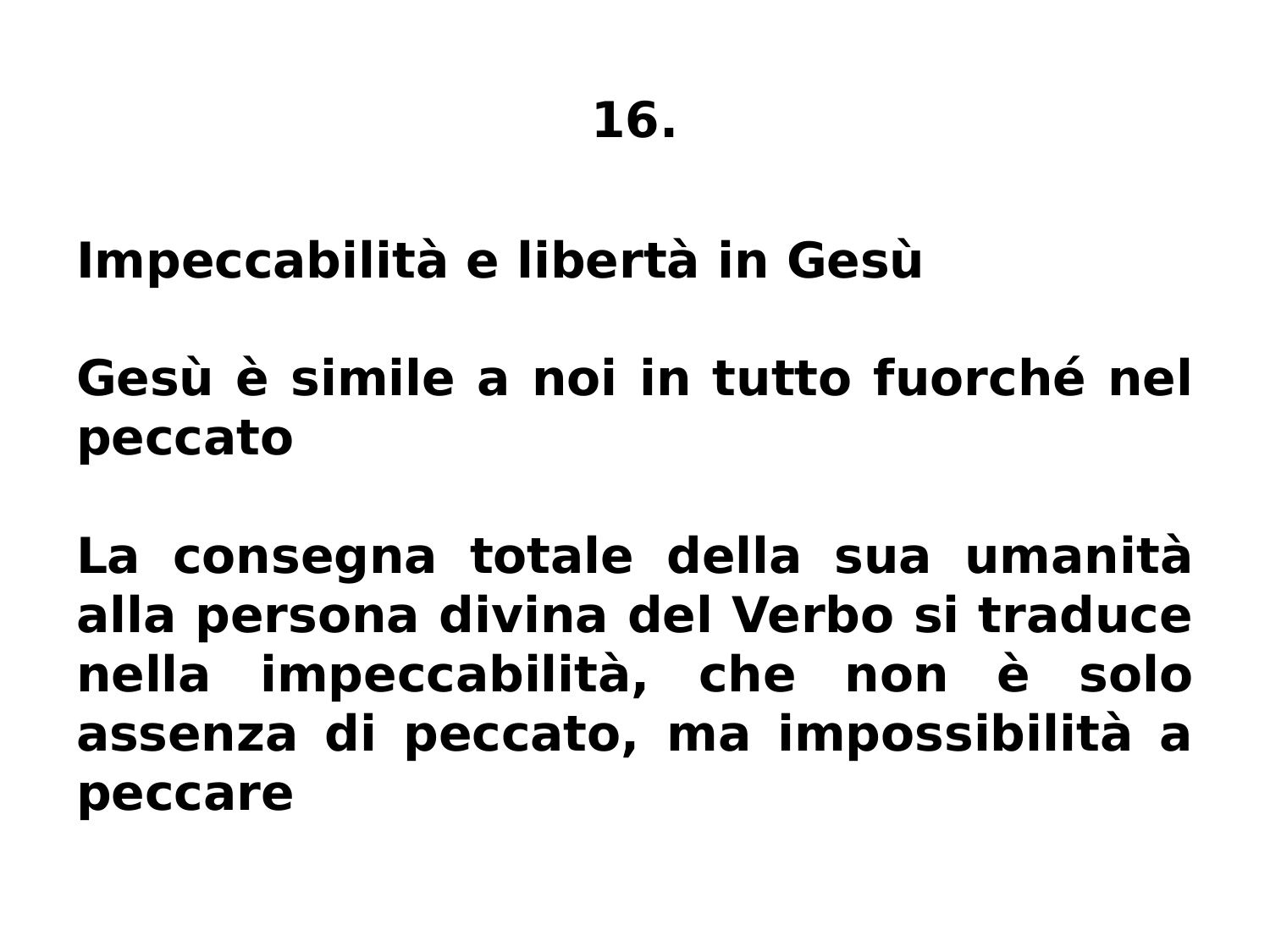

# 16.
Impeccabilità e libertà in Gesù

Gesù è simile a noi in tutto fuorché nel peccato

La consegna totale della sua umanità alla persona divina del Verbo si traduce nella impeccabilità, che non è solo assenza di peccato, ma impossibilità a peccare